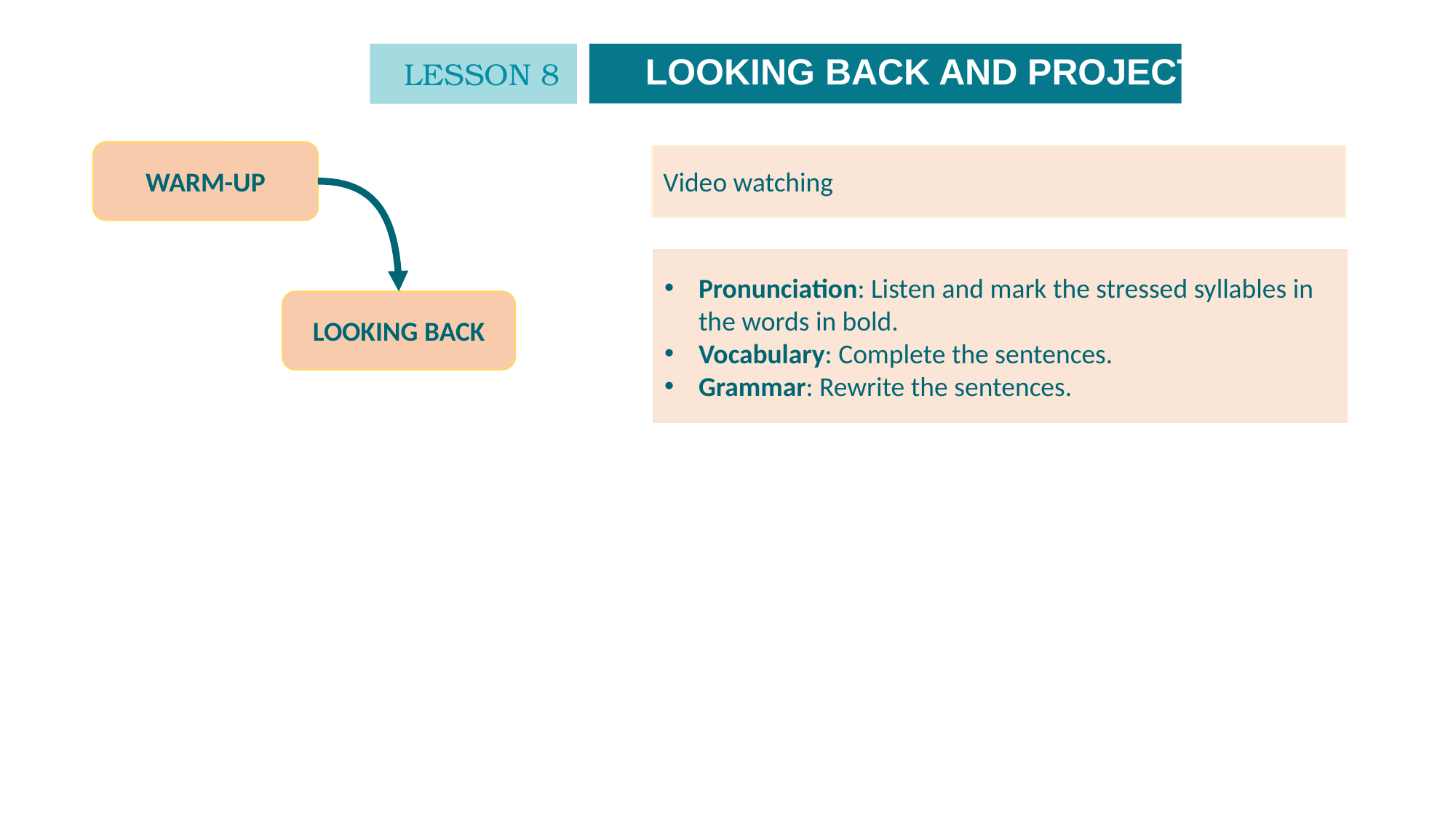

LOOKING BACK AND PROJECT

LESSON 8
WARM-UP
Video watching
Pronunciation: Listen and mark the stressed syllables in the words in bold.
Vocabulary: Complete the sentences.
Grammar: Rewrite the sentences.

LOOKING BACK